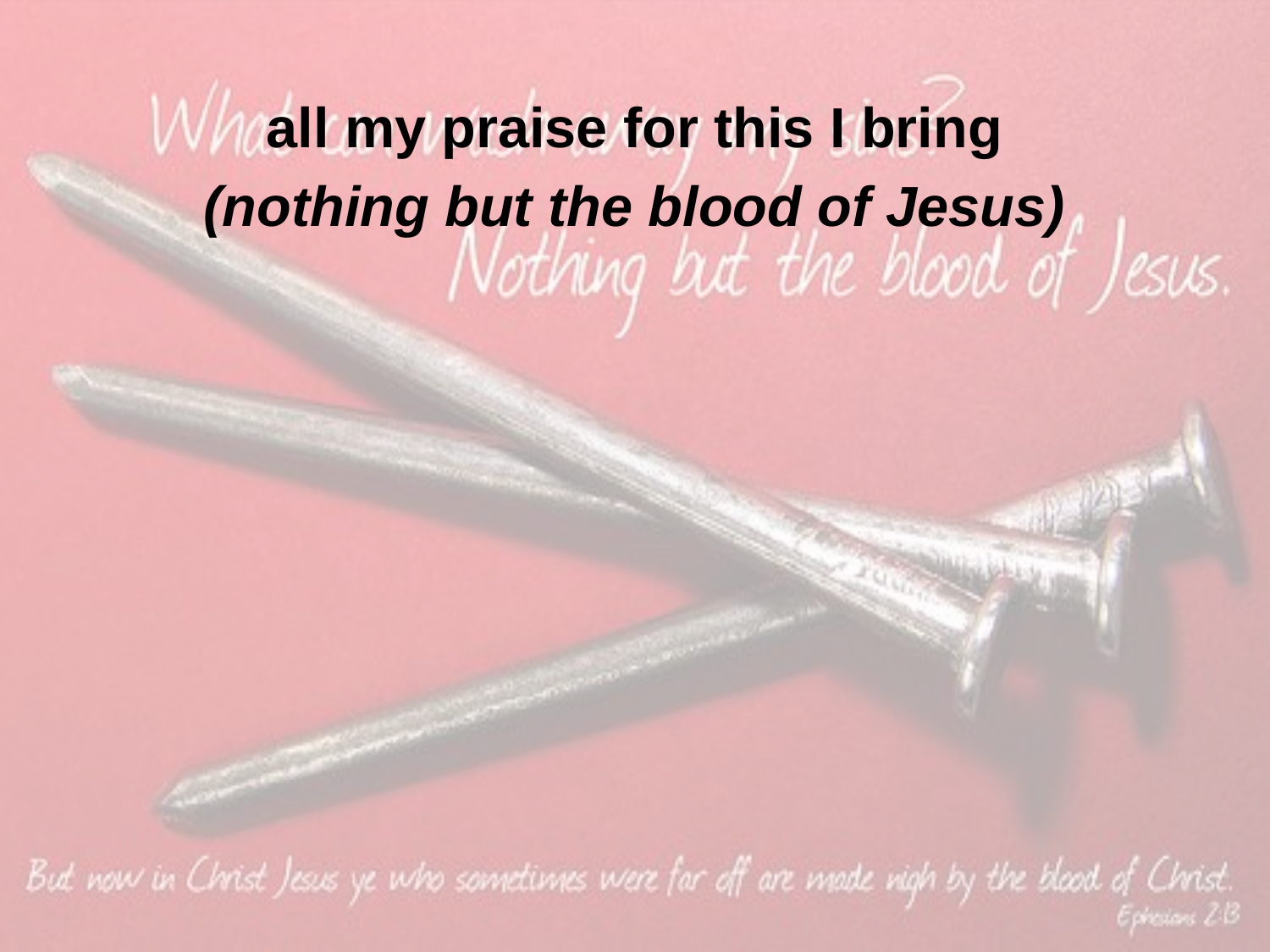

all my praise for this I bring
(nothing but the blood of Jesus)